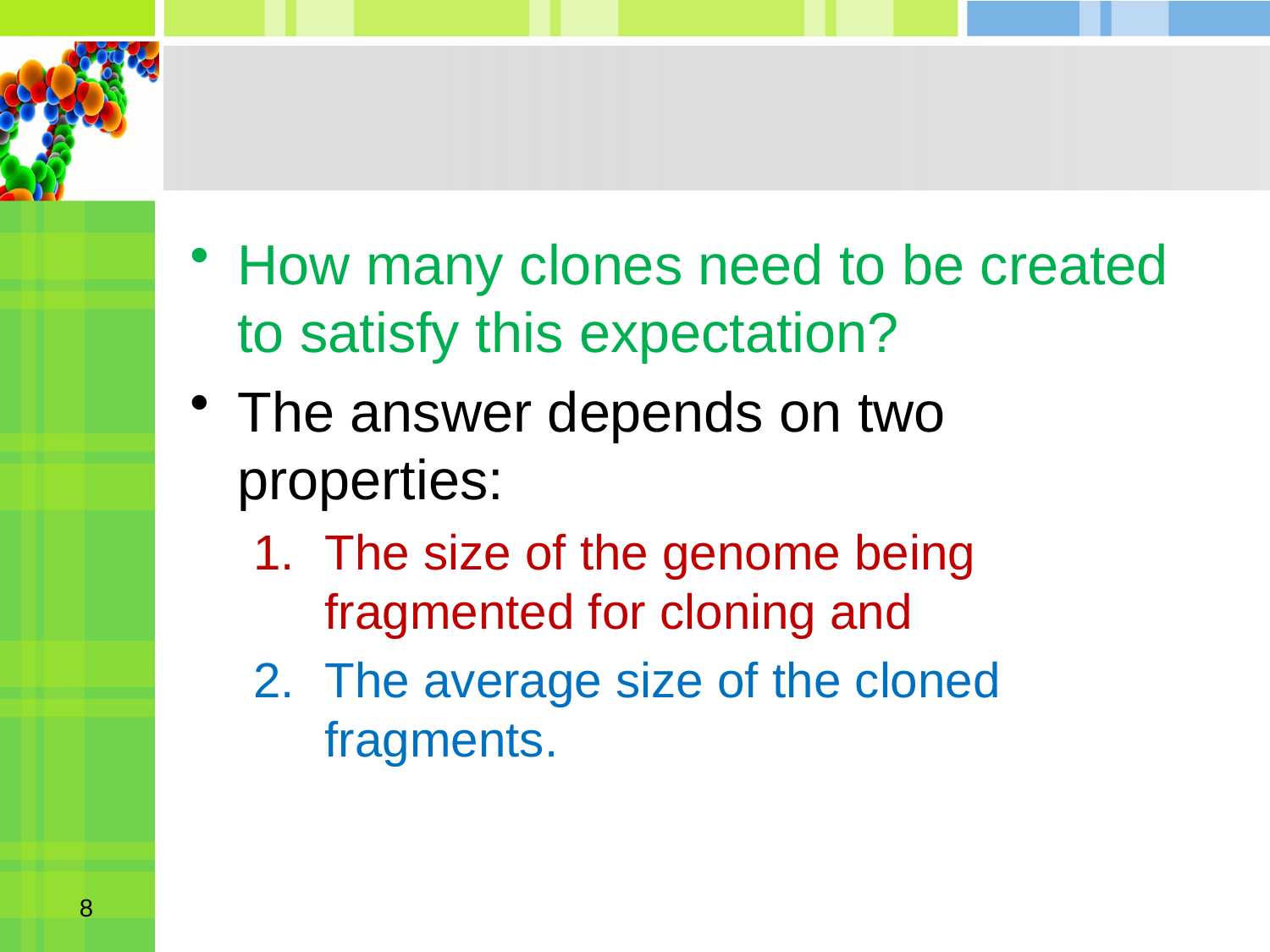

#
How many clones need to be created to satisfy this expectation?
The answer depends on two properties:
The size of the genome being fragmented for cloning and
The average size of the cloned fragments.
8